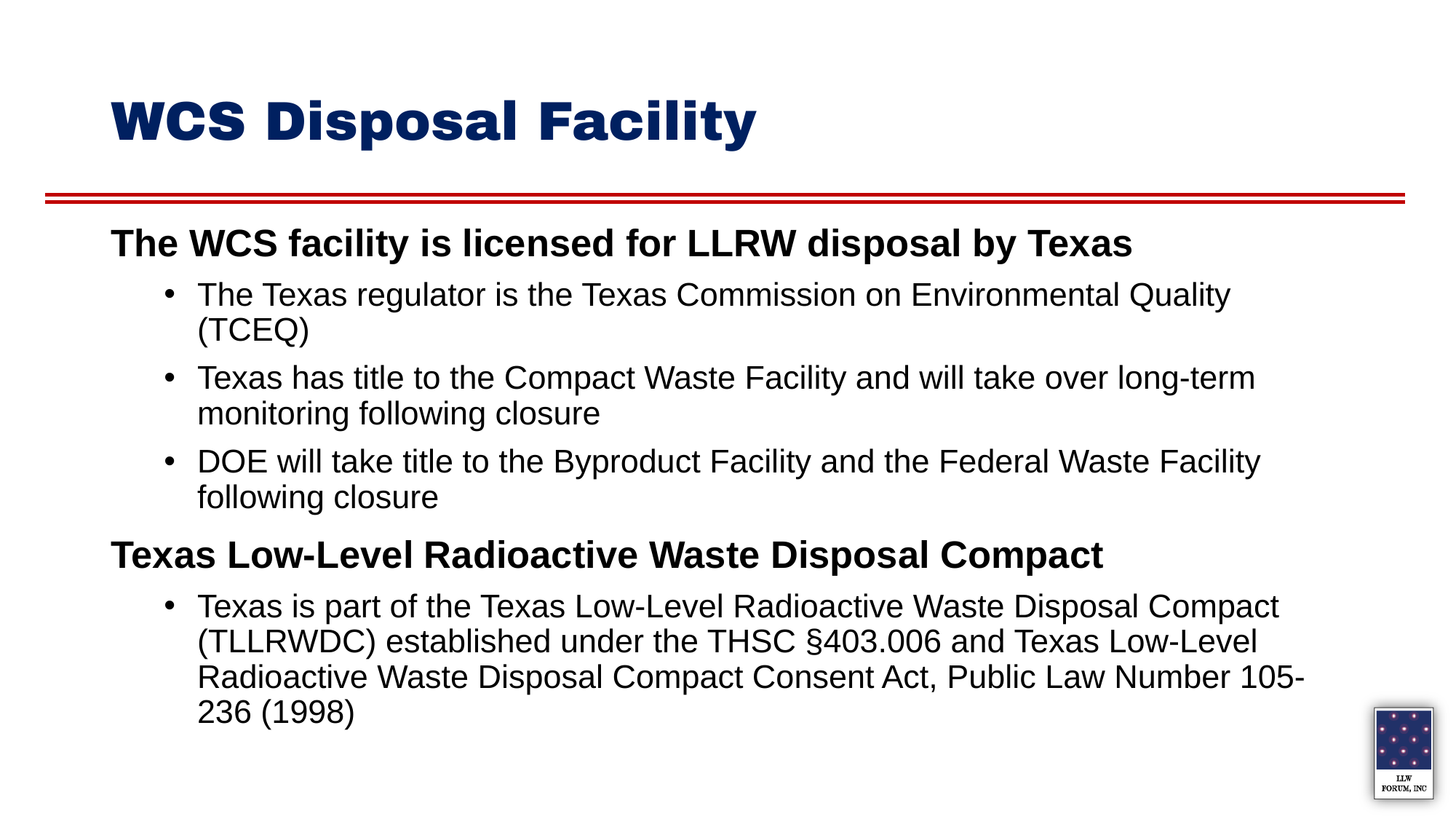

# WCS Disposal Facility
The WCS facility is licensed for LLRW disposal by Texas
The Texas regulator is the Texas Commission on Environmental Quality (TCEQ)
Texas has title to the Compact Waste Facility and will take over long-term monitoring following closure
DOE will take title to the Byproduct Facility and the Federal Waste Facility following closure
Texas Low-Level Radioactive Waste Disposal Compact
Texas is part of the Texas Low-Level Radioactive Waste Disposal Compact (TLLRWDC) established under the THSC §403.006 and Texas Low-Level Radioactive Waste Disposal Compact Consent Act, Public Law Number 105-236 (1998)